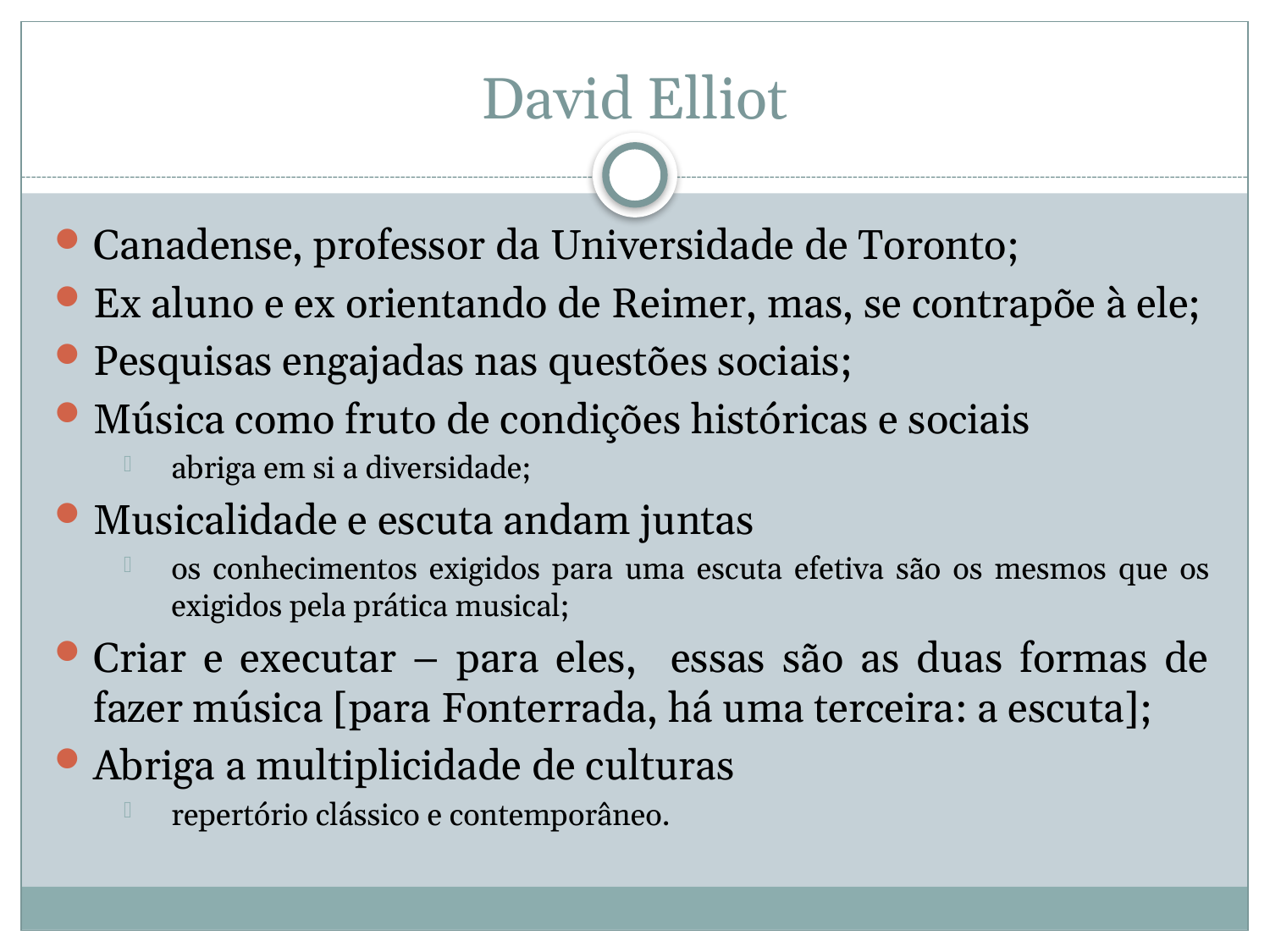

# David Elliot
Canadense, professor da Universidade de Toronto;
Ex aluno e ex orientando de Reimer, mas, se contrapõe à ele;
Pesquisas engajadas nas questões sociais;
Música como fruto de condições históricas e sociais
abriga em si a diversidade;
Musicalidade e escuta andam juntas
os conhecimentos exigidos para uma escuta efetiva são os mesmos que os exigidos pela prática musical;
Criar e executar – para eles,  essas são as duas formas de fazer música [para Fonterrada, há uma terceira: a escuta];
Abriga a multiplicidade de culturas
repertório clássico e contemporâneo.